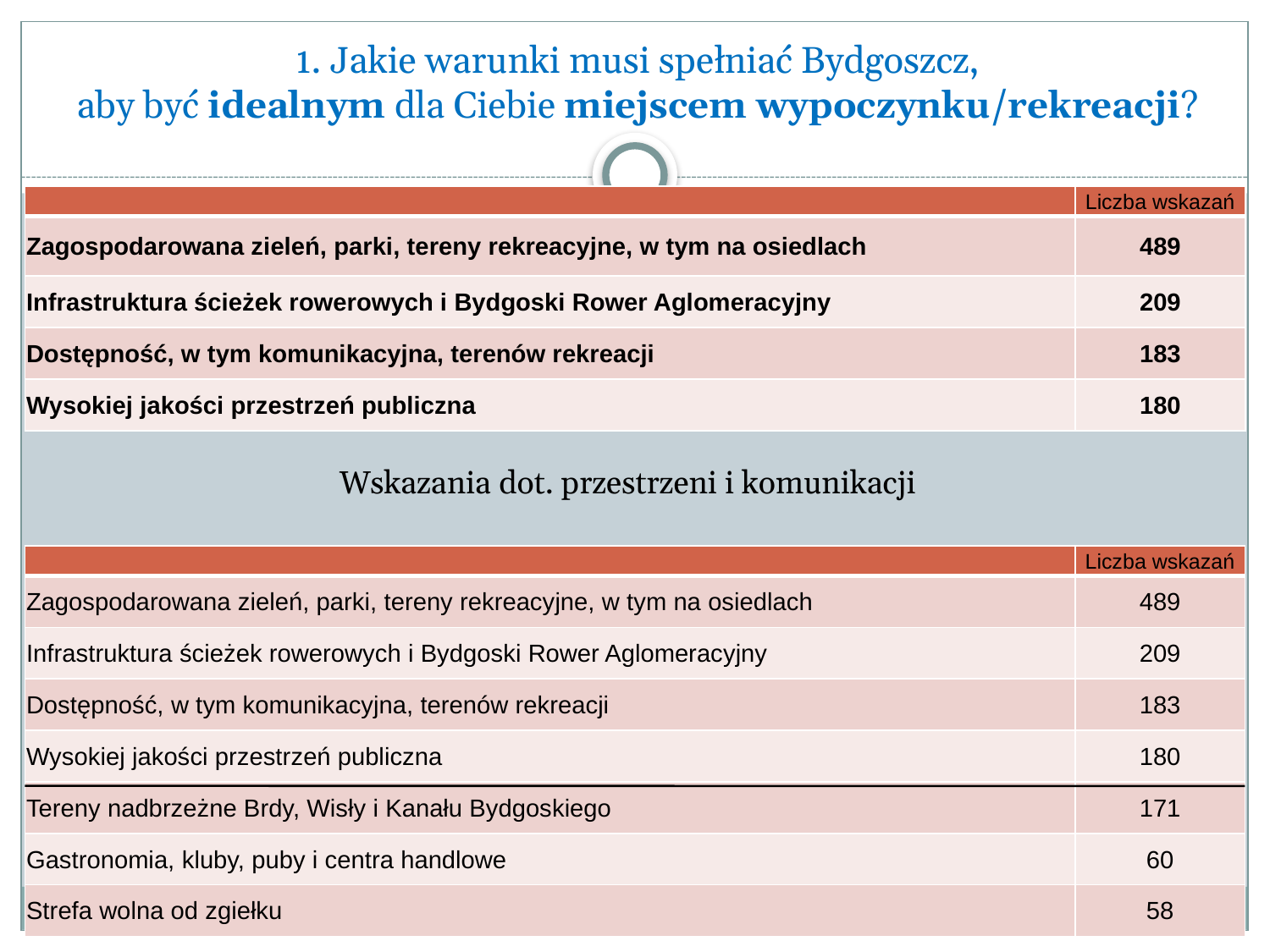

# 1. Jakie warunki musi spełniać Bydgoszcz, aby być idealnym dla Ciebie miejscem wypoczynku/rekreacji?
|  | Liczba wskazań |
| --- | --- |
| Zagospodarowana zieleń, parki, tereny rekreacyjne, w tym na osiedlach | 489 |
| Infrastruktura ścieżek rowerowych i Bydgoski Rower Aglomeracyjny | 209 |
| Dostępność, w tym komunikacyjna, terenów rekreacji | 183 |
| Wysokiej jakości przestrzeń publiczna | 180 |
Wskazania dot. przestrzeni i komunikacji
|  | Liczba wskazań |
| --- | --- |
| Zagospodarowana zieleń, parki, tereny rekreacyjne, w tym na osiedlach | 489 |
| Infrastruktura ścieżek rowerowych i Bydgoski Rower Aglomeracyjny | 209 |
| Dostępność, w tym komunikacyjna, terenów rekreacji | 183 |
| Wysokiej jakości przestrzeń publiczna | 180 |
| Tereny nadbrzeżne Brdy, Wisły i Kanału Bydgoskiego | 171 |
| Gastronomia, kluby, puby i centra handlowe | 60 |
| Strefa wolna od zgiełku | 58 |